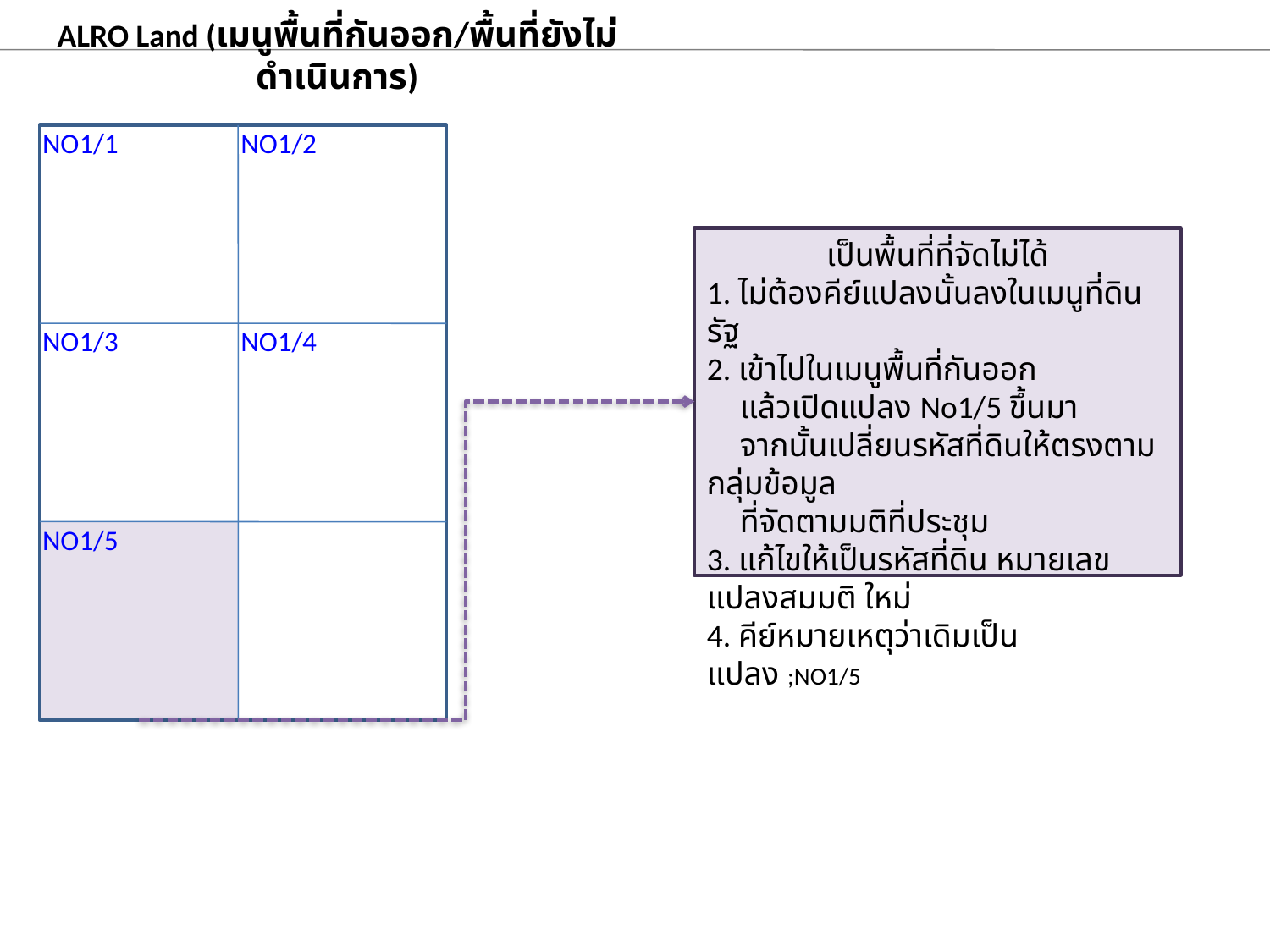

ALRO Land (เมนูพื้นที่กันออก/พื้นที่ยังไม่ดำเนินการ)
NO1/1
NO1/2

เป็นพื้นที่ที่จัดไม่ได้
1. ไม่ต้องคีย์แปลงนั้นลงในเมนูที่ดินรัฐ
2. เข้าไปในเมนูพื้นที่กันออก
    แล้วเปิดแปลง No1/5 ขึ้นมา
    จากนั้นเปลี่ยนรหัสที่ดินให้ตรงตามกลุ่มข้อมูล
    ที่จัดตามมติที่ประชุม
3. แก้ไขให้เป็นรหัสที่ดิน หมายเลขแปลงสมมติ ใหม่
4. คีย์หมายเหตุว่าเดิมเป็นแปลง ;NO1/5
NO1/3
NO1/4
NO1/5